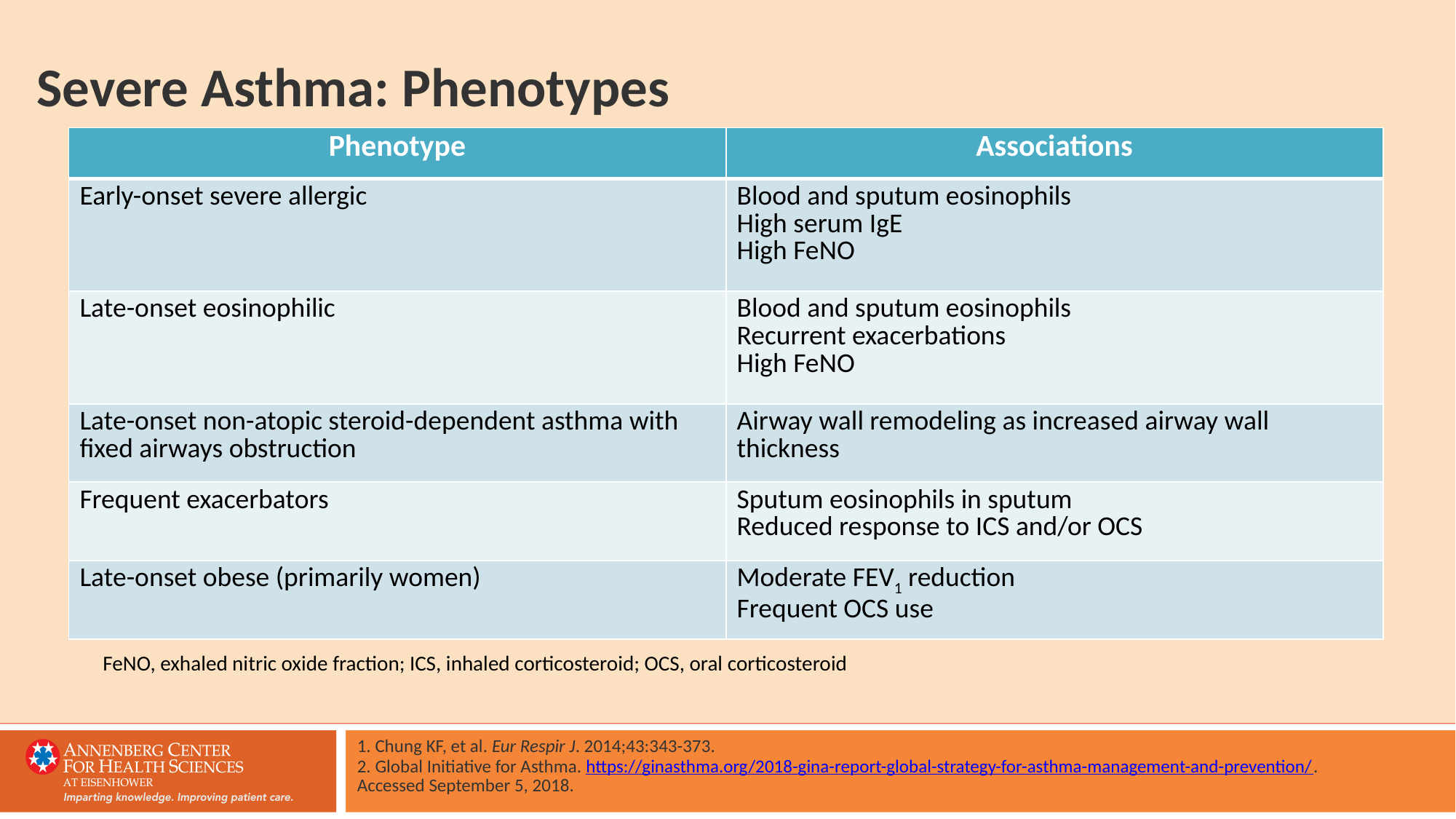

# Severe Asthma: Phenotypes
| Phenotype | Associations |
| --- | --- |
| Early-onset severe allergic | Blood and sputum eosinophils High serum IgE High FeNO |
| Late-onset eosinophilic | Blood and sputum eosinophils Recurrent exacerbations High FeNO |
| Late-onset non-atopic steroid-dependent asthma with fixed airways obstruction | Airway wall remodeling as increased airway wall thickness |
| Frequent exacerbators | Sputum eosinophils in sputum Reduced response to ICS and/or OCS |
| Late-onset obese (primarily women) | Moderate FEV1 reduction Frequent OCS use |
FeNO, exhaled nitric oxide fraction; ICS, inhaled corticosteroid; OCS, oral corticosteroid
1. Chung KF, et al. Eur Respir J. 2014;43:343-373.
2. Global Initiative for Asthma. https://ginasthma.org/2018-gina-report-global-strategy-for-asthma-management-and-prevention/.
Accessed September 5, 2018.